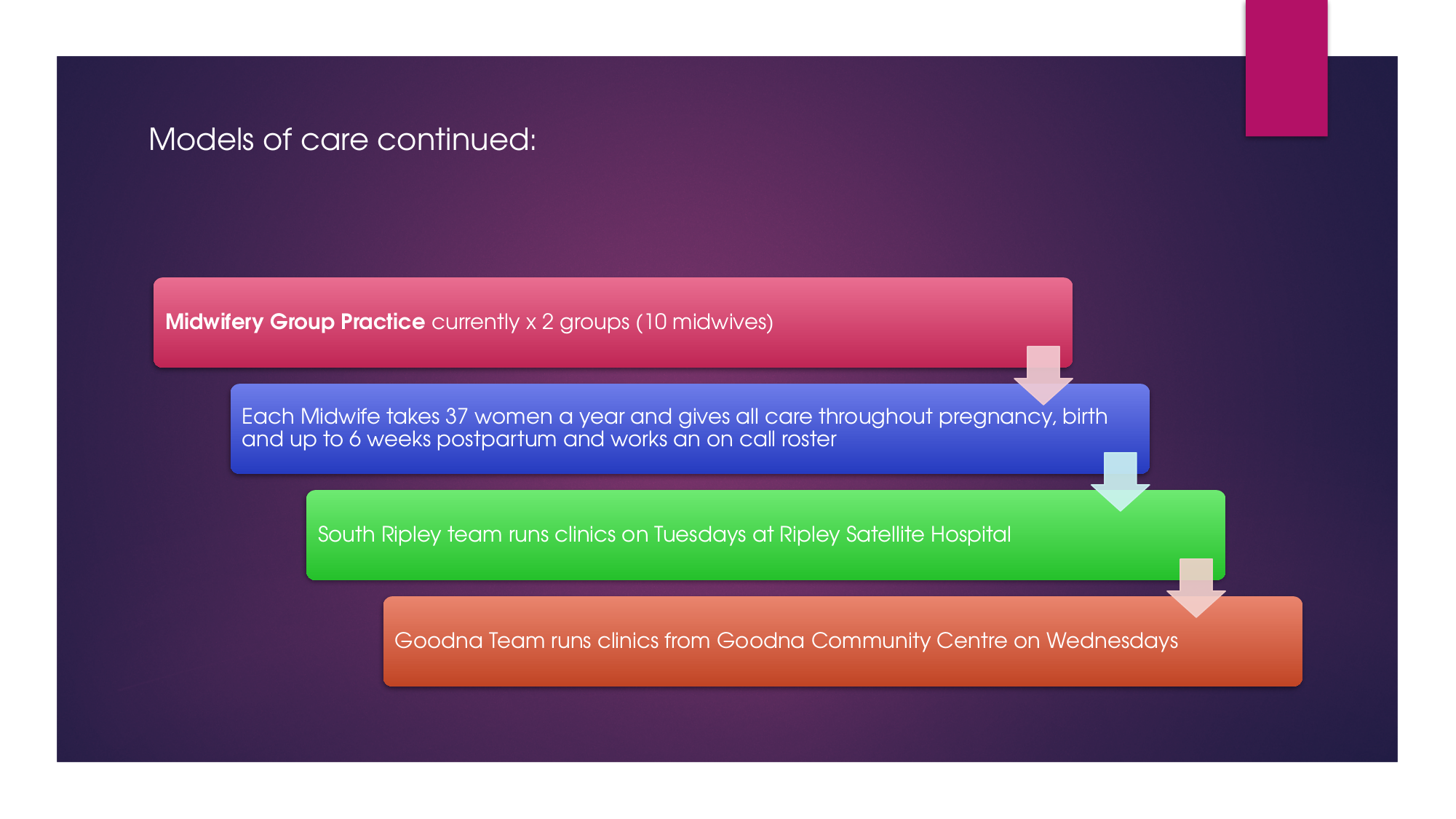

# Models of care continued:
Midwifery Group Practice currently x 2 groups (10 midwives)
Each Midwife takes 37 women a year and gives all care throughout pregnancy, birth and up to 6 weeks postpartum and works an on call roster
South Ripley team runs clinics on Tuesdays at Ripley Satellite Hospital
Goodna Team runs clinics from Goodna Community Centre on Wednesdays